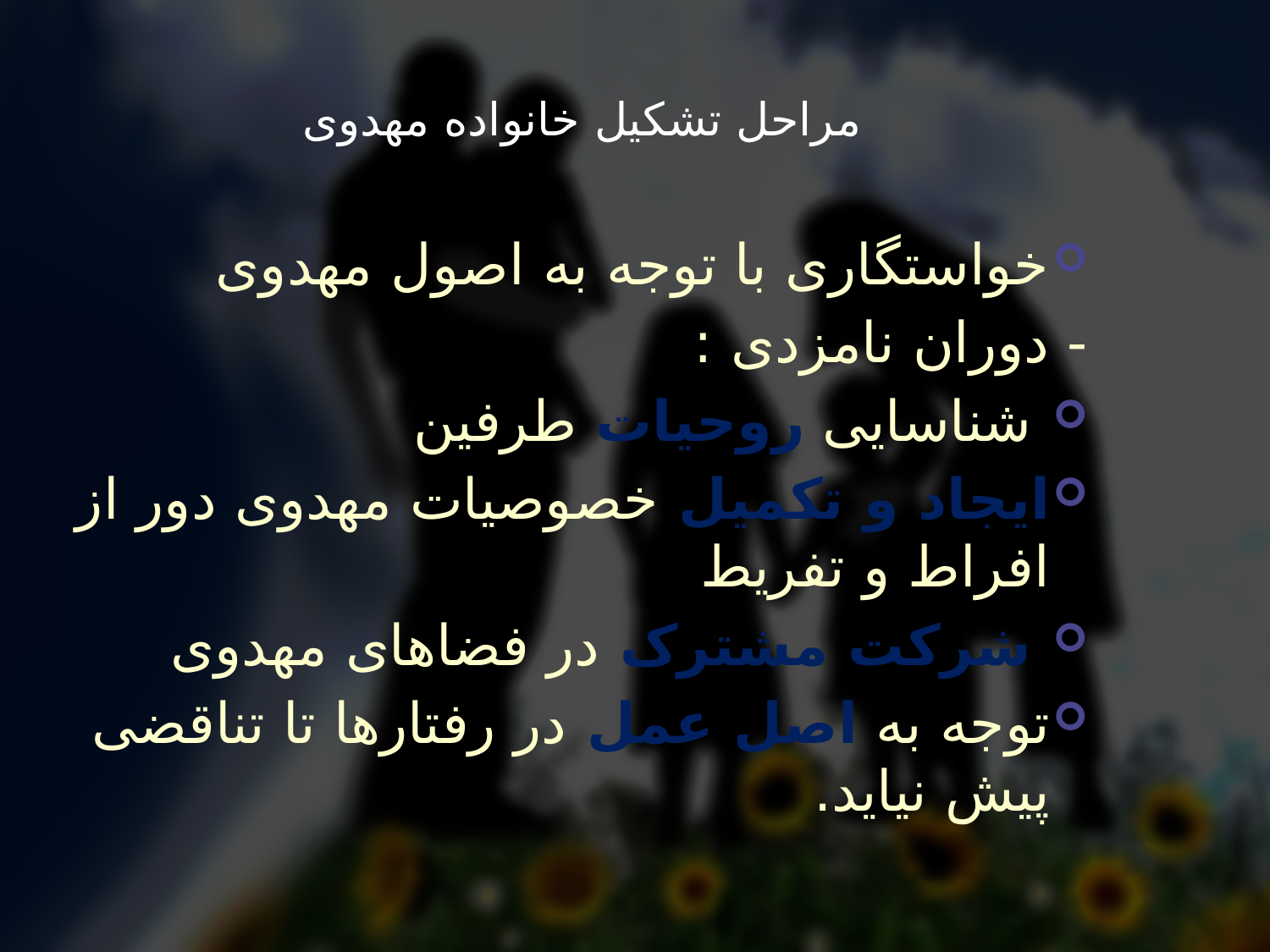

# مراحل تشکیل خانواده مهدوی
خواستگاری با توجه به اصول مهدوی
- دوران نامزدی :
 شناسایی روحیات طرفین
ایجاد و تکمیل خصوصیات مهدوی دور از افراط و تفریط
 شرکت مشترک در فضاهای مهدوی
توجه به اصل عمل در رفتارها تا تناقضی پیش نیاید.